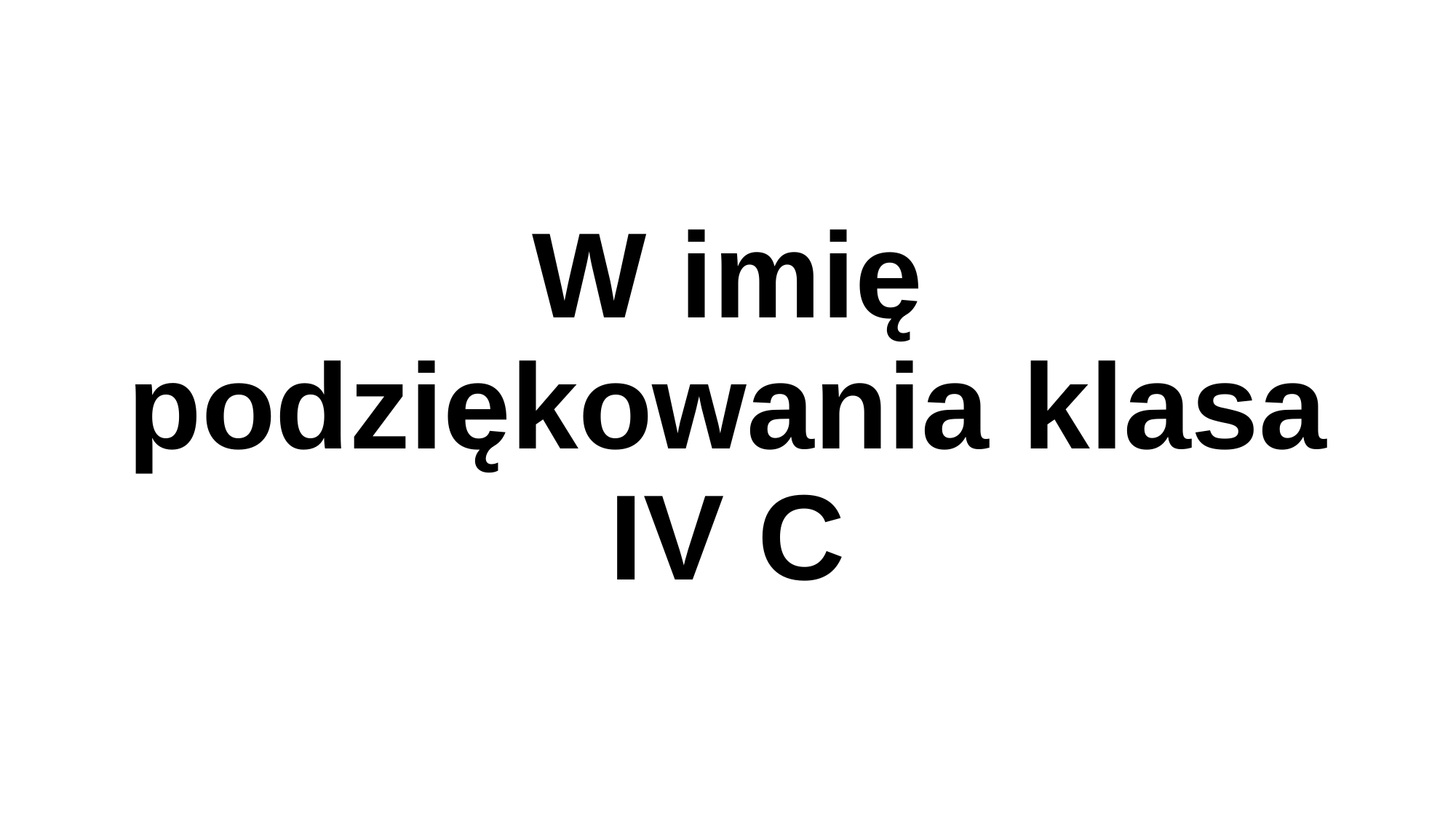

# W imię podziękowania klasa IV C